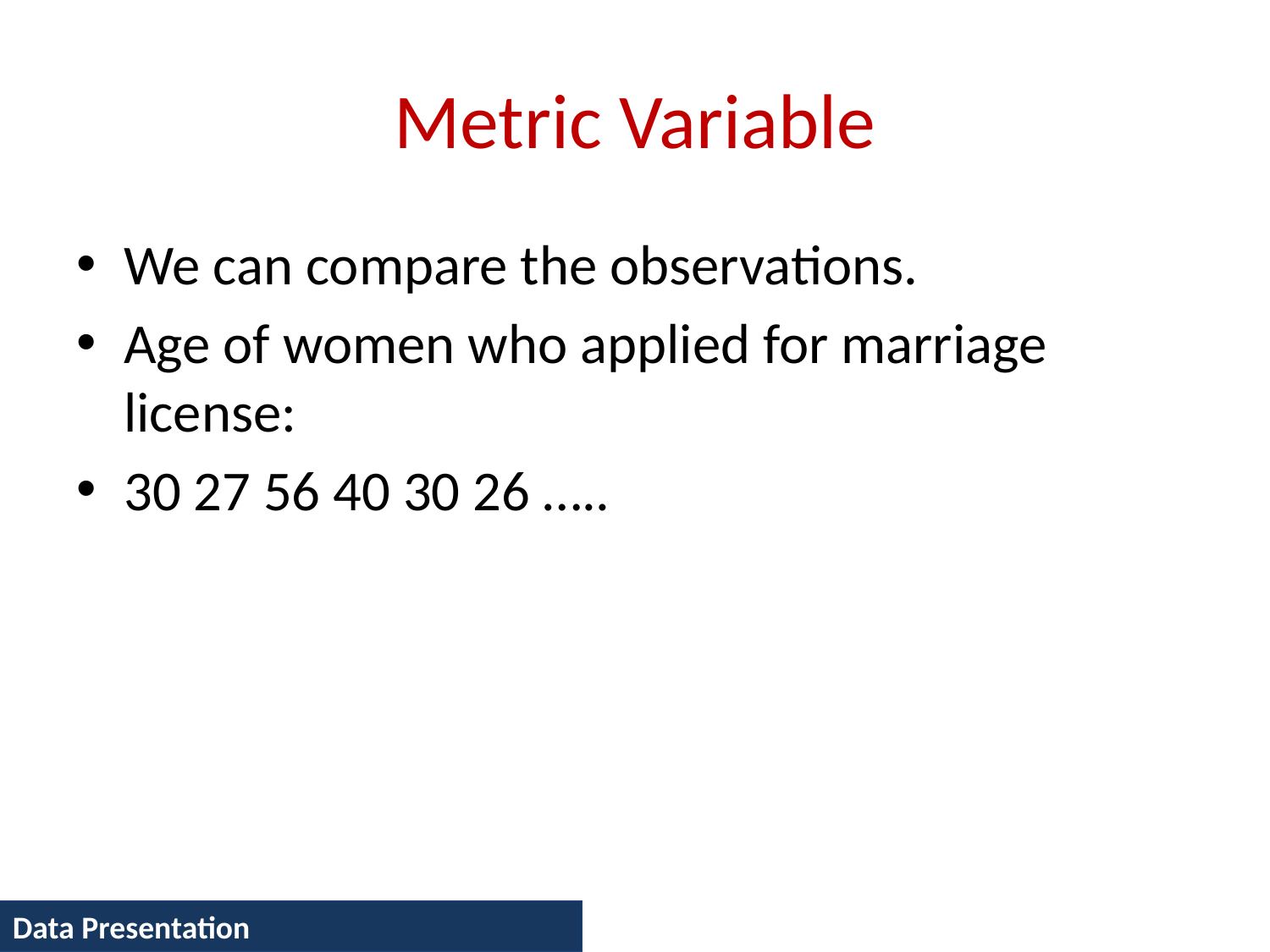

# Metric Variable
We can compare the observations.
Age of women who applied for marriage license:
30 27 56 40 30 26 …..
Data Presentation